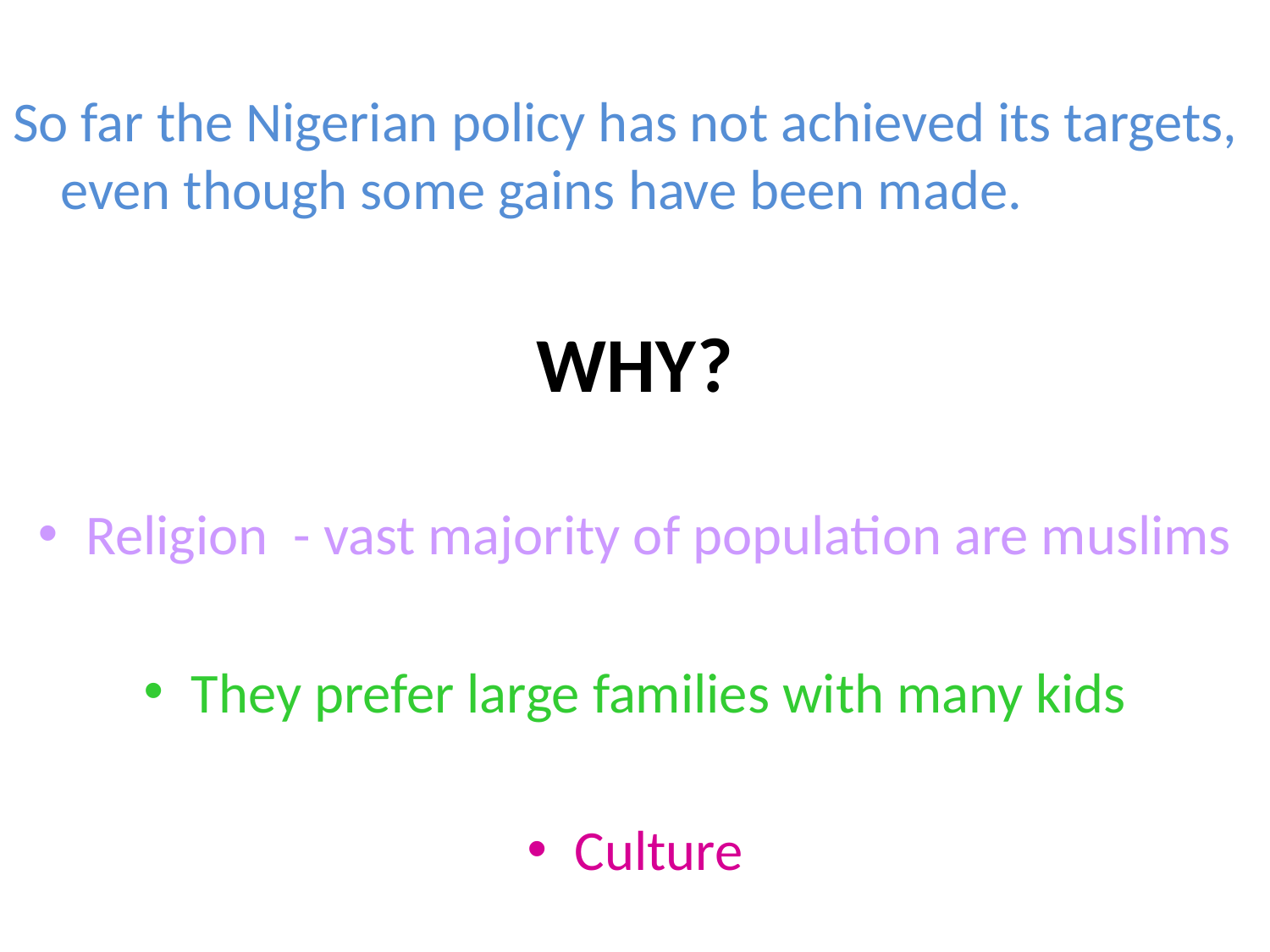

So far the Nigerian policy has not achieved its targets, even though some gains have been made.

WHY?

Religion  - vast majority of population are muslims

They prefer large families with many kids

Culture